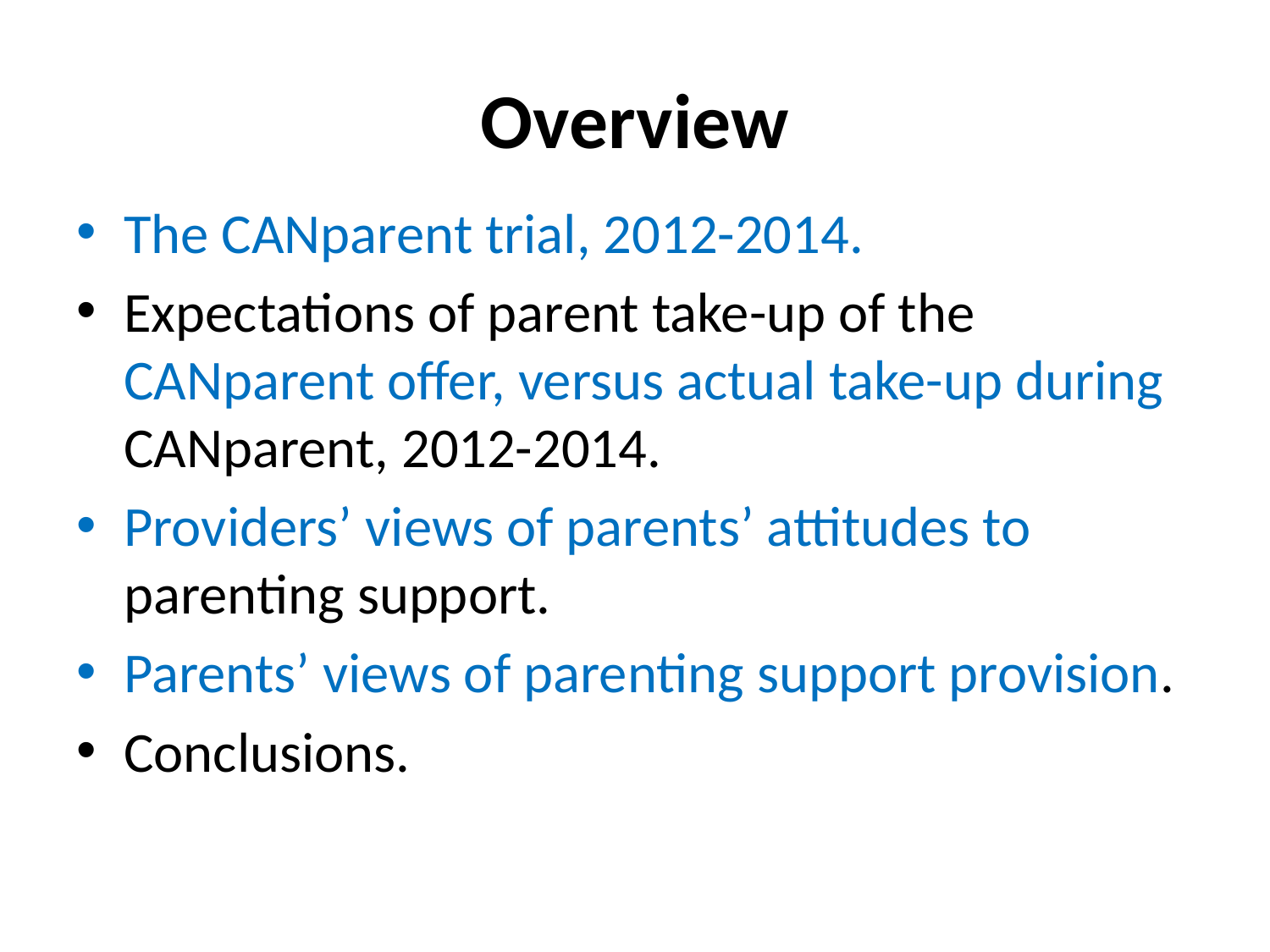

# Overview
The CANparent trial, 2012-2014.
Expectations of parent take-up of the CANparent offer, versus actual take-up during CANparent, 2012-2014.
Providers’ views of parents’ attitudes to parenting support.
Parents’ views of parenting support provision.
Conclusions.